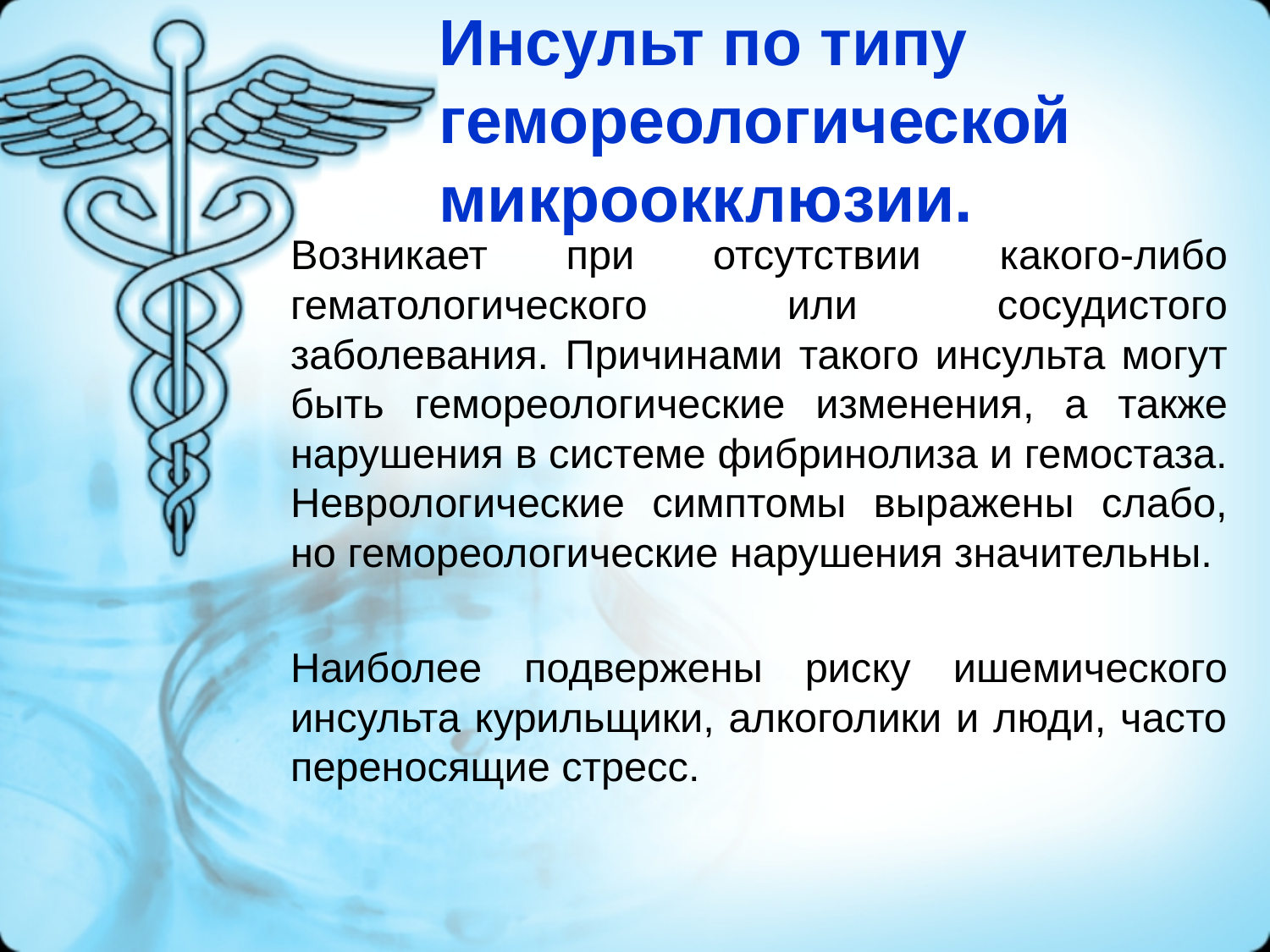

# Инсульт по типу гемореологической микроокклюзии.
Возникает при отсутствии какого-либо гематологического или сосудистого заболевания. Причинами такого инсульта могут быть гемореологические изменения, а также нарушения в системе фибринолиза и гемостаза. Неврологические симптомы выражены слабо, но гемореологические нарушения значительны.

Наиболее подвержены риску ишемического инсульта курильщики, алкоголики и люди, часто переносящие стресс.